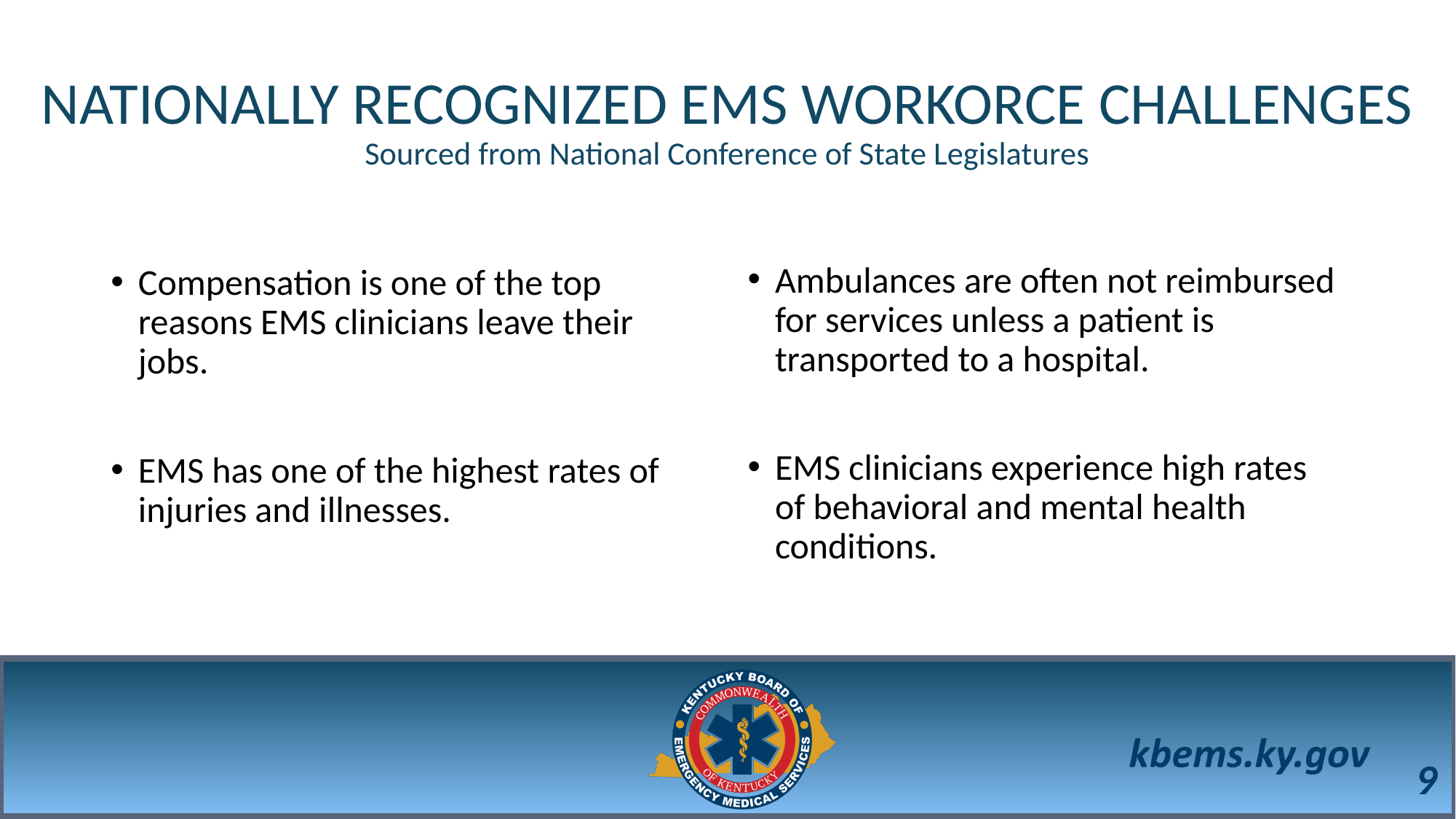

# NATIONALLY RECOGNIZED EMS WORKORCE CHALLENGES Sourced from National Conference of State Legislatures
Ambulances are often not reimbursed for services unless a patient is transported to a hospital.

EMS clinicians experience high rates of behavioral and mental health conditions.

Compensation is one of the top reasons EMS clinicians leave their jobs.

EMS has one of the highest rates of injuries and illnesses.

9